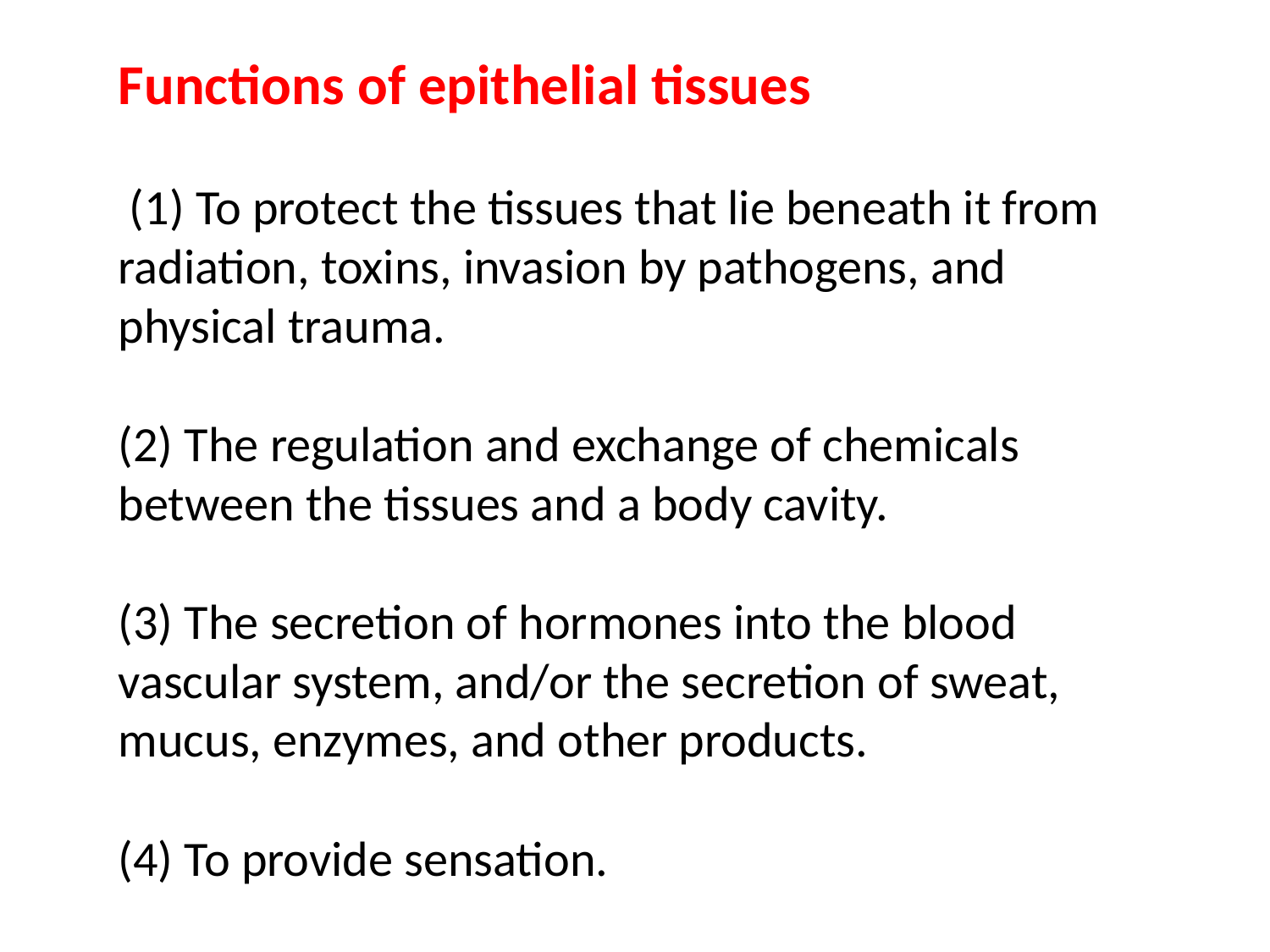

Functions of epithelial tissues

 (1) To protect the tissues that lie beneath it from radiation, toxins, invasion by pathogens, and physical trauma.

(2) The regulation and exchange of chemicals between the tissues and a body cavity.

(3) The secretion of hormones into the blood vascular system, and/or the secretion of sweat, mucus, enzymes, and other products.

(4) To provide sensation.